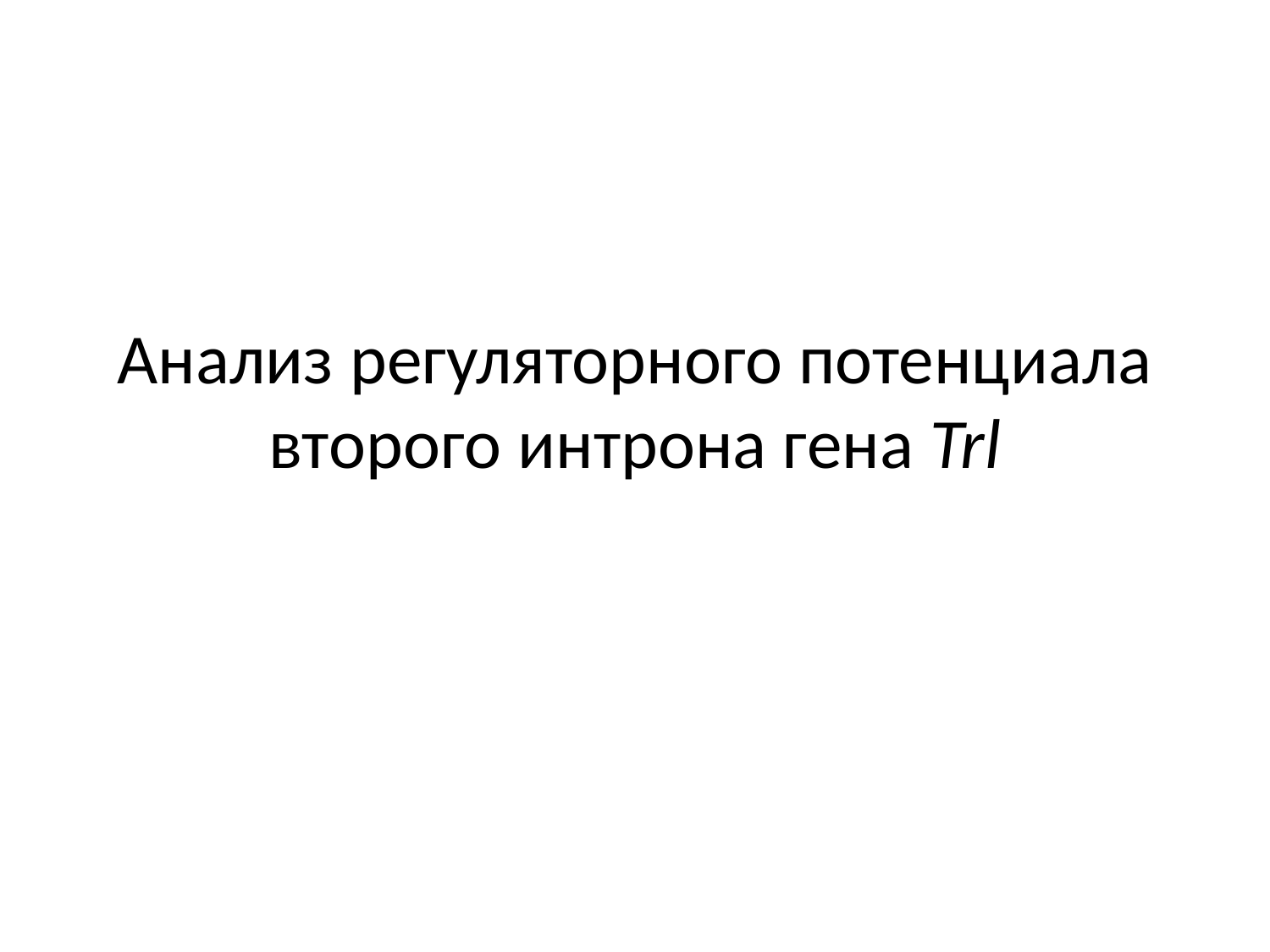

# Анализ регуляторного потенциала второго интрона гена Trl